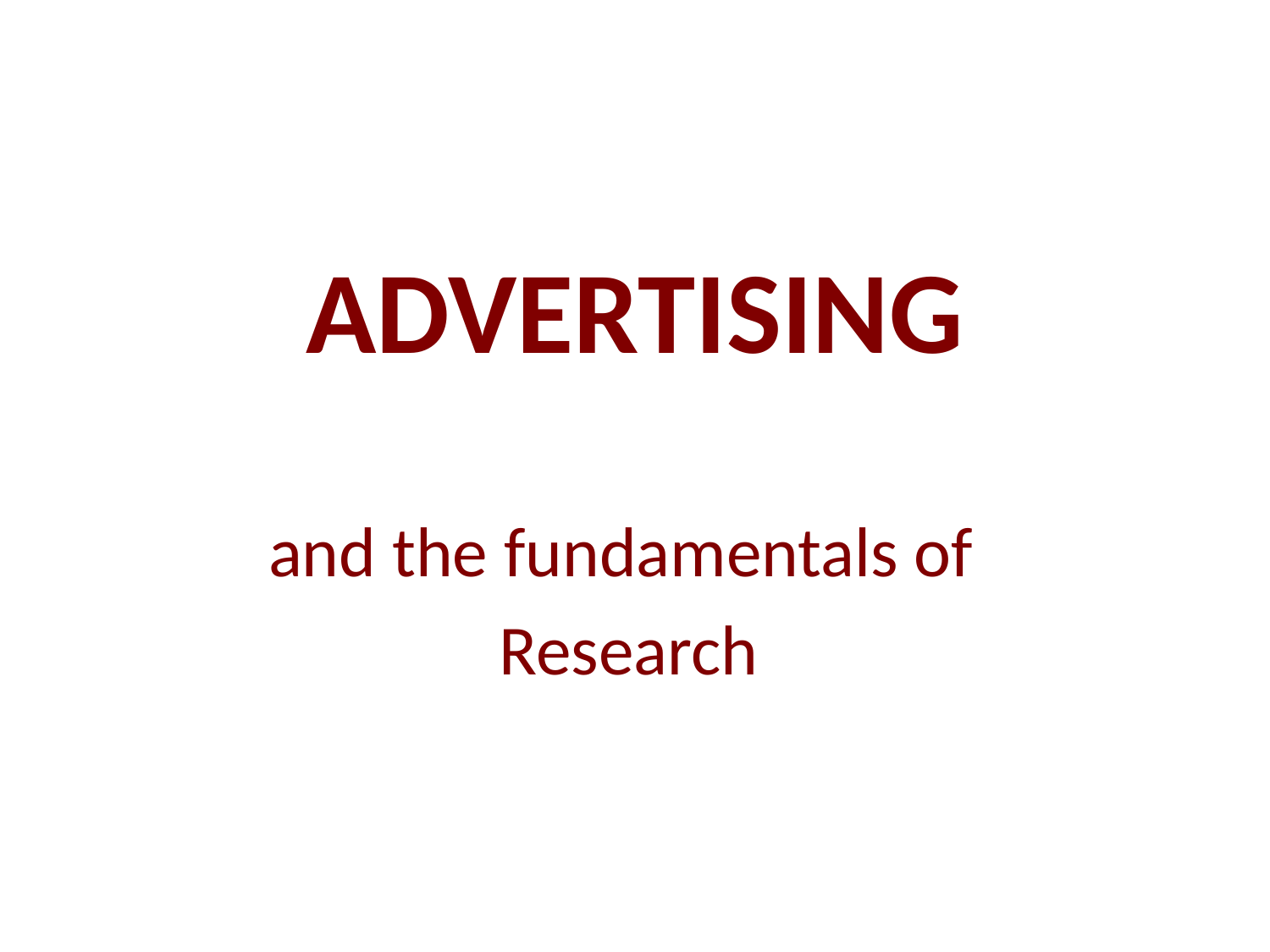

# Advertising
and the fundamentals of
Research